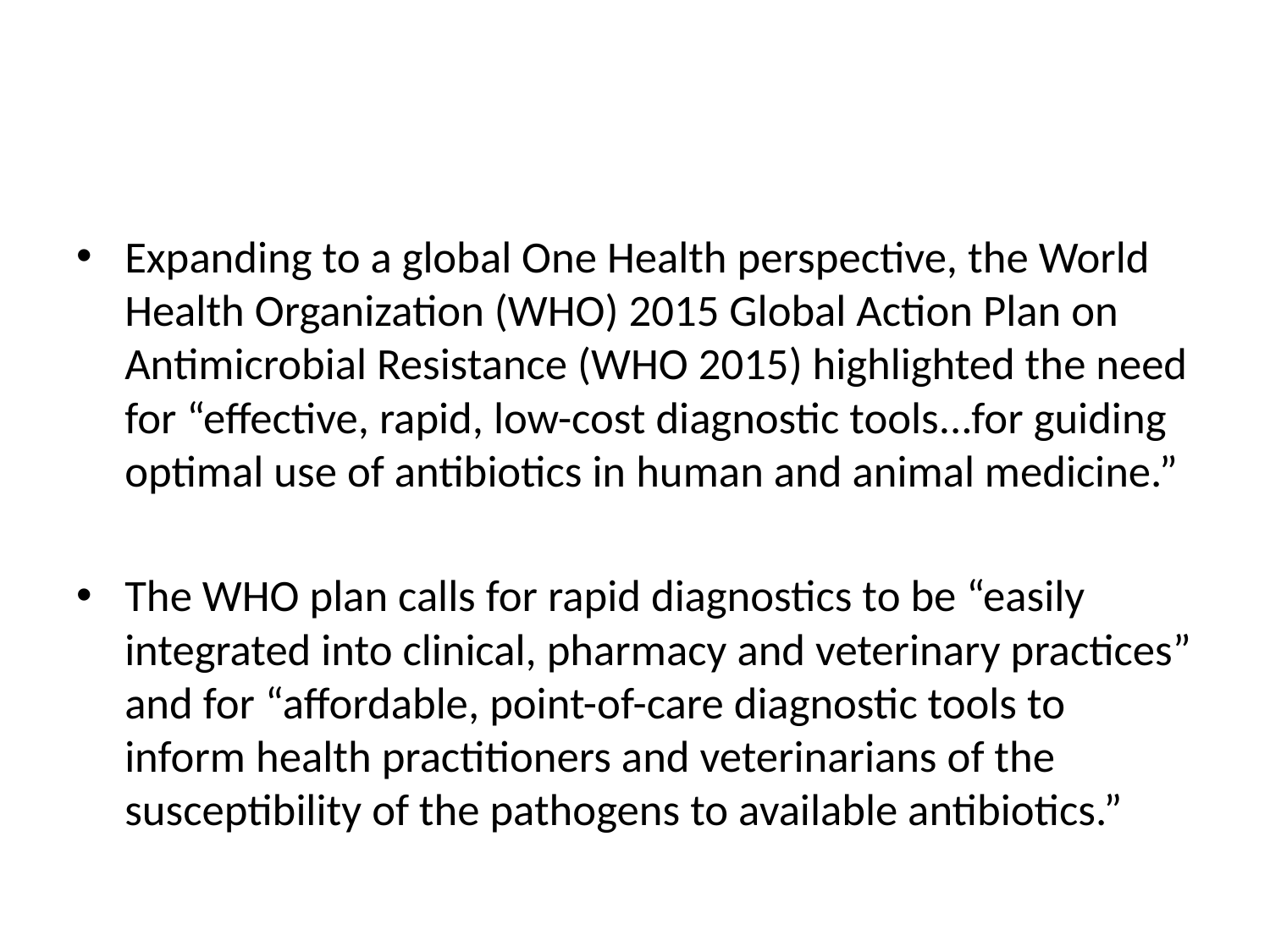

#
Expanding to a global One Health perspective, the World Health Organization (WHO) 2015 Global Action Plan on Antimicrobial Resistance (WHO 2015) highlighted the need for “effective, rapid, low-cost diagnostic tools...for guiding optimal use of antibiotics in human and animal medicine.”

The WHO plan calls for rapid diagnostics to be “easily integrated into clinical, pharmacy and veterinary practices” and for “affordable, point-of-care diagnostic tools to inform health practitioners and veterinarians of the susceptibility of the pathogens to available antibiotics.”